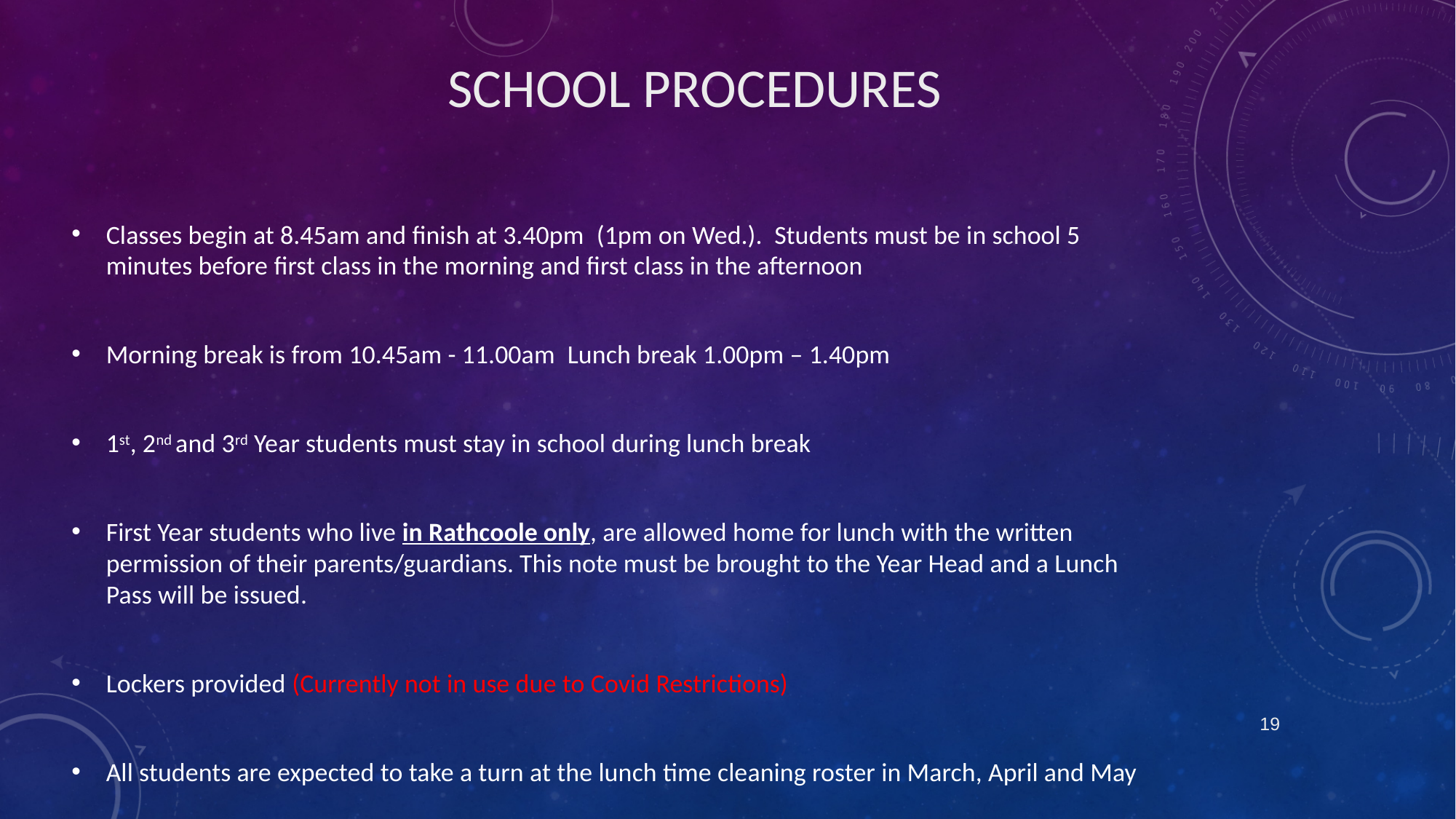

# School Procedures
Classes begin at 8.45am and finish at 3.40pm  (1pm on Wed.).  Students must be in school 5 minutes before first class in the morning and first class in the afternoon

Morning break is from 10.45am - 11.00am  Lunch break 1.00pm – 1.40pm

1st, 2nd and 3rd Year students must stay in school during lunch break

First Year students who live in Rathcoole only, are allowed home for lunch with the written permission of their parents/guardians. This note must be brought to the Year Head and a Lunch Pass will be issued.

Lockers provided (Currently not in use due to Covid Restrictions)

All students are expected to take a turn at the lunch time cleaning roster in March, April and May

19